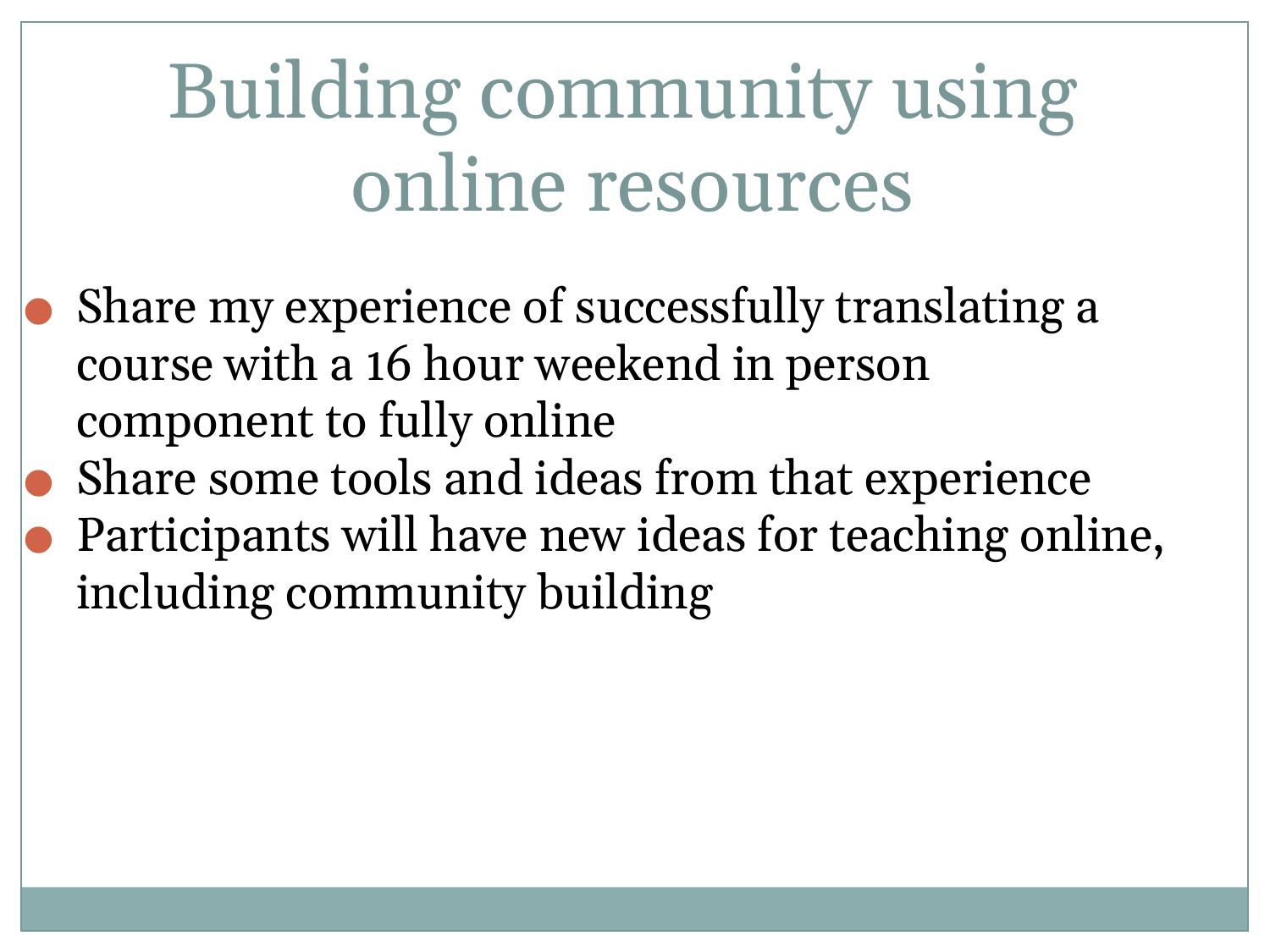

Building community using
online resources

Share my experience of successfully translating a course with a 16 hour weekend in person component to fully online
Share some tools and ideas from that experience
Participants will have new ideas for teaching online, including community building